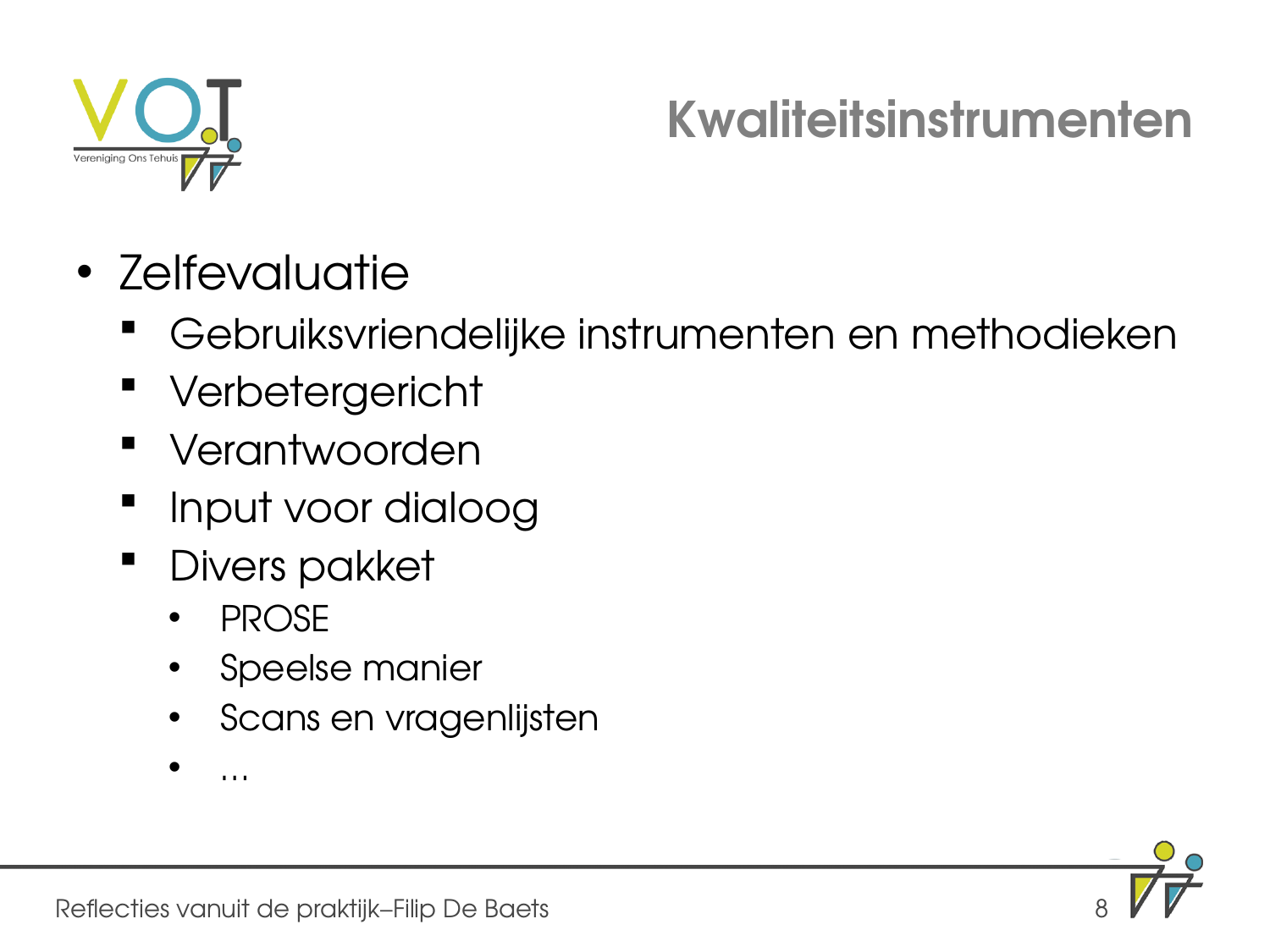

# Kwaliteitsinstrumenten
Zelfevaluatie
Gebruiksvriendelijke instrumenten en methodieken
Verbetergericht
Verantwoorden
Input voor dialoog
Divers pakket
PROSE
Speelse manier
Scans en vragenlijsten
…
Reflecties vanuit de praktijk–Filip De Baets
8